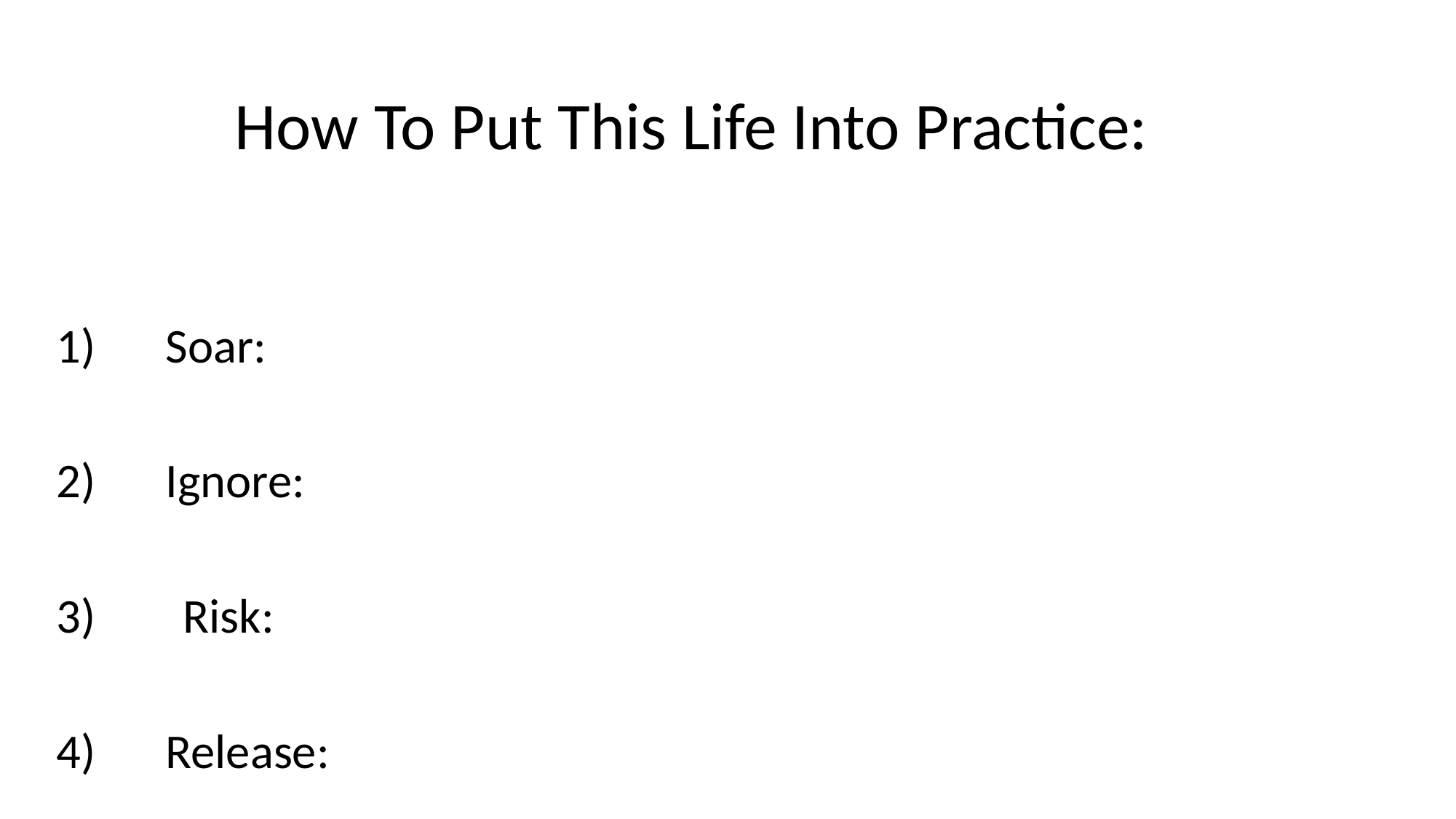

How To Put This Life Into Practice:

1)	Soar:

2)	Ignore:

3)        Risk:

4)	Release: